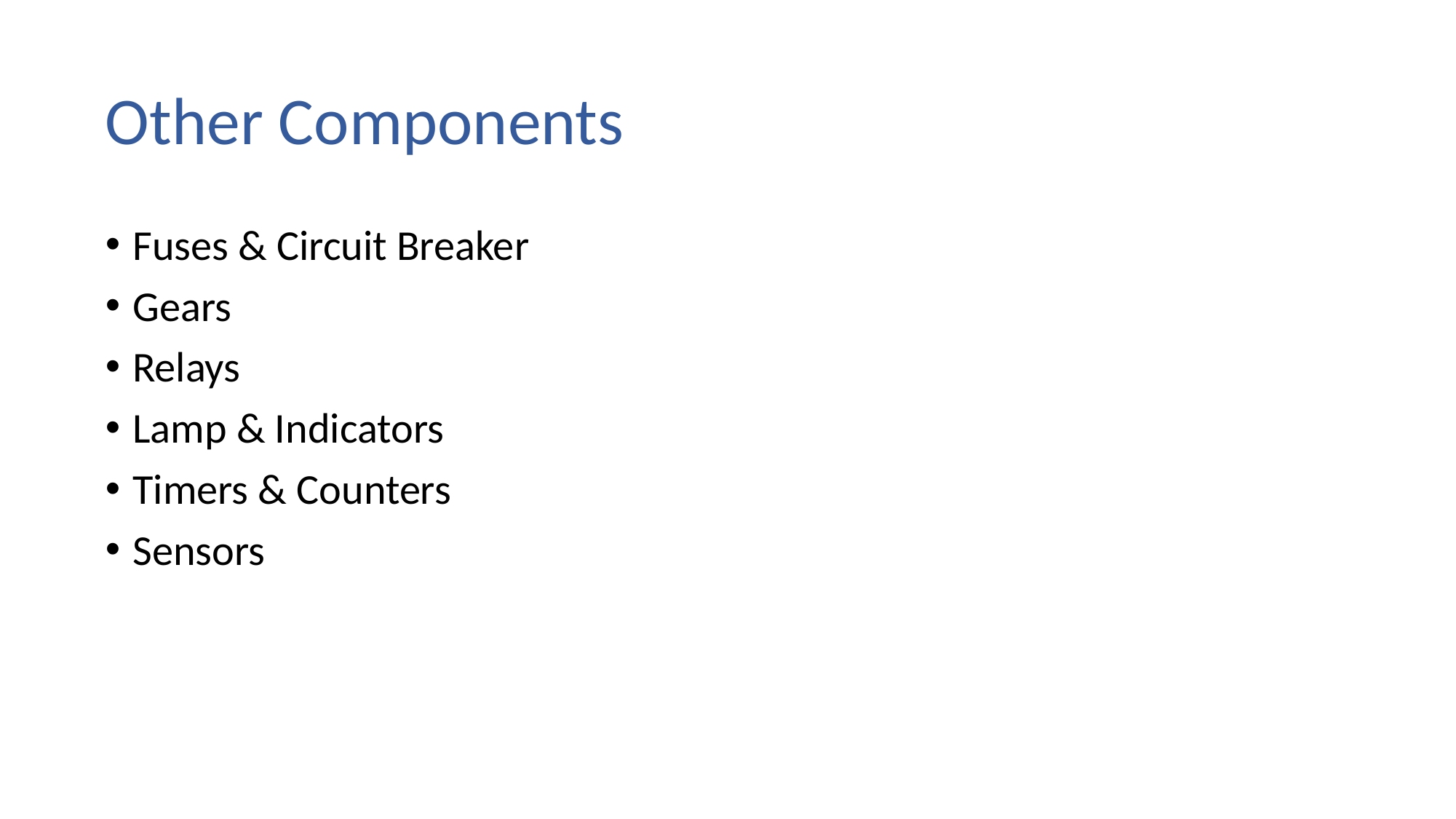

# Other Components
Fuses & Circuit Breaker
Gears
Relays
Lamp & Indicators
Timers & Counters
Sensors
11